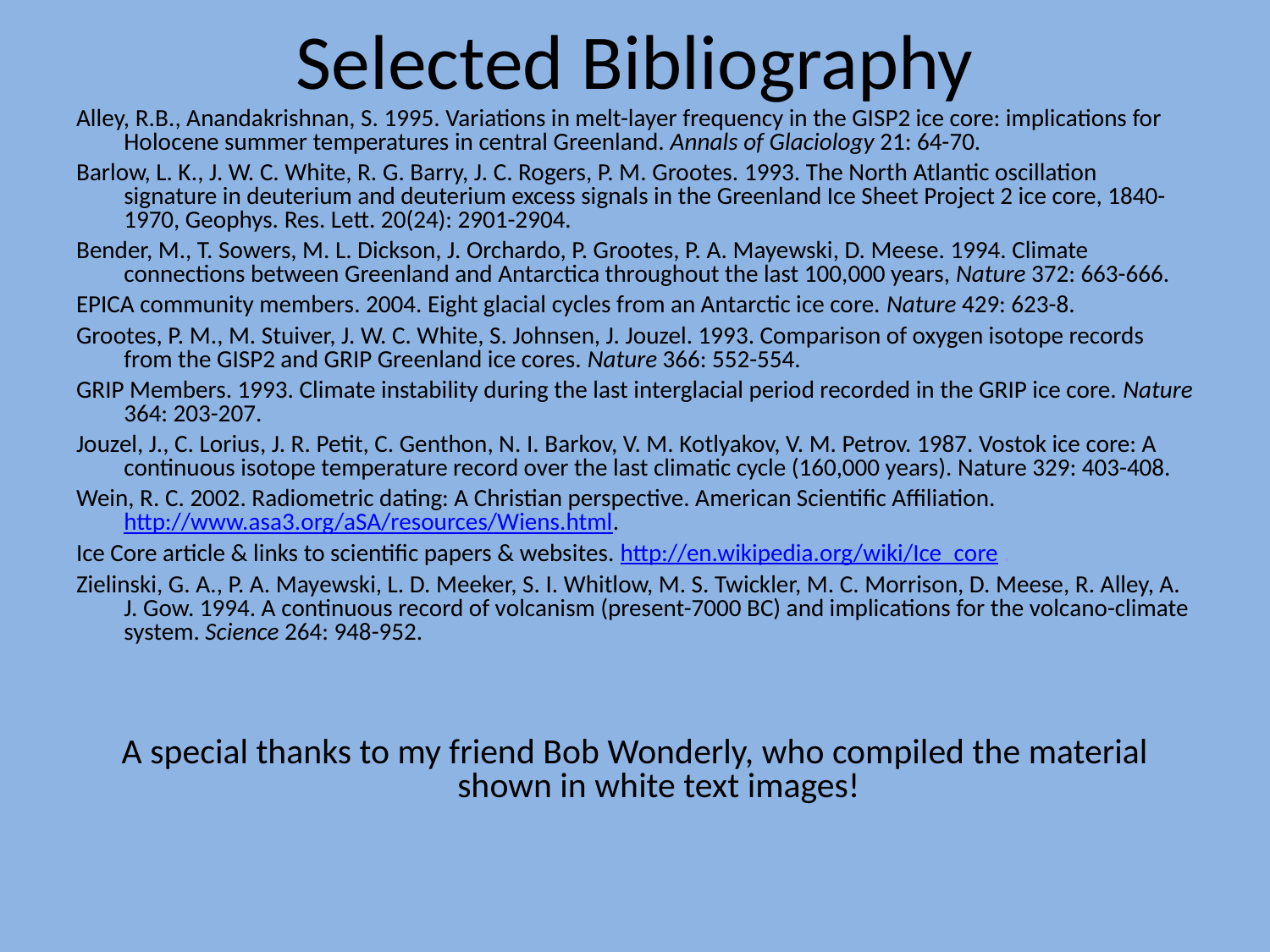

Selected Bibliography
Alley, R.B., Anandakrishnan, S. 1995. Variations in melt-layer frequency in the GISP2 ice core: implications for Holocene summer temperatures in central Greenland. Annals of Glaciology 21: 64-70.
Barlow, L. K., J. W. C. White, R. G. Barry, J. C. Rogers, P. M. Grootes. 1993. The North Atlantic oscillation signature in deuterium and deuterium excess signals in the Greenland Ice Sheet Project 2 ice core, 1840-1970, Geophys. Res. Lett. 20(24): 2901-2904.
Bender, M., T. Sowers, M. L. Dickson, J. Orchardo, P. Grootes, P. A. Mayewski, D. Meese. 1994. Climate connections between Greenland and Antarctica throughout the last 100,000 years, Nature 372: 663-666.
EPICA community members. 2004. Eight glacial cycles from an Antarctic ice core. Nature 429: 623-8.
Grootes, P. M., M. Stuiver, J. W. C. White, S. Johnsen, J. Jouzel. 1993. Comparison of oxygen isotope records from the GISP2 and GRIP Greenland ice cores. Nature 366: 552-554.
GRIP Members. 1993. Climate instability during the last interglacial period recorded in the GRIP ice core. Nature 364: 203-207.
Jouzel, J., C. Lorius, J. R. Petit, C. Genthon, N. I. Barkov, V. M. Kotlyakov, V. M. Petrov. 1987. Vostok ice core: A continuous isotope temperature record over the last climatic cycle (160,000 years). Nature 329: 403-408.
Wein, R. C. 2002. Radiometric dating: A Christian perspective. American Scientific Affiliation. http://www.asa3.org/aSA/resources/Wiens.html.
Ice Core article & links to scientific papers & websites. http://en.wikipedia.org/wiki/Ice_core .
Zielinski, G. A., P. A. Mayewski, L. D. Meeker, S. I. Whitlow, M. S. Twickler, M. C. Morrison, D. Meese, R. Alley, A. J. Gow. 1994. A continuous record of volcanism (present-7000 BC) and implications for the volcano-climate system. Science 264: 948-952.

A special thanks to my friend Bob Wonderly, who compiled the material shown in white text images!